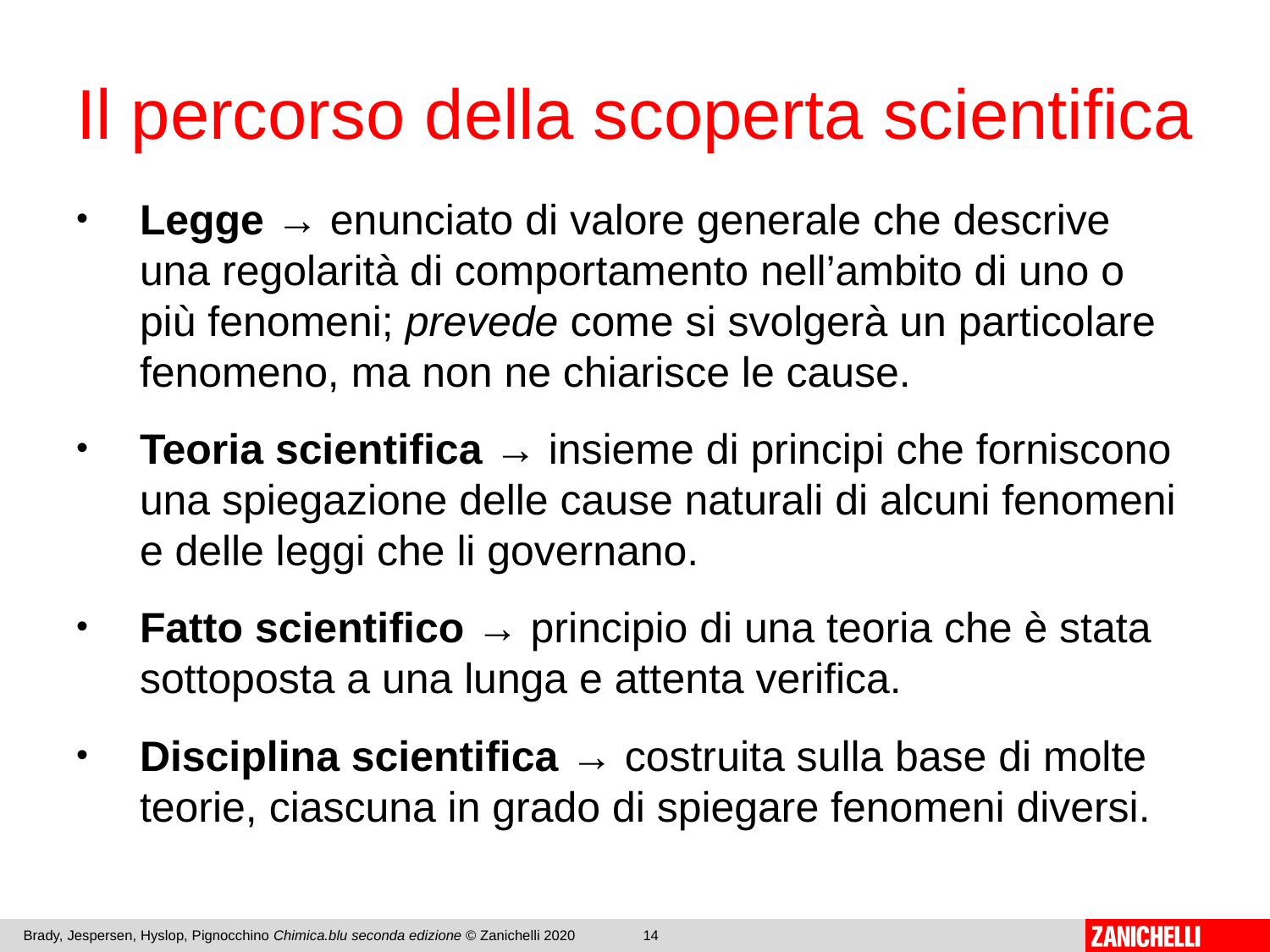

# Il percorso della scoperta scientifica
Legge → enunciato di valore generale che descrive una regolarità di comportamento nell’ambito di uno o più fenomeni; prevede come si svolgerà un particolare fenomeno, ma non ne chiarisce le cause.
Teoria scientifica → insieme di principi che forniscono una spiegazione delle cause naturali di alcuni fenomeni e delle leggi che li governano.
Fatto scientifico → principio di una teoria che è stata sottoposta a una lunga e attenta verifica.
Disciplina scientifica → costruita sulla base di molte teorie, ciascuna in grado di spiegare fenomeni diversi.

Brady, Jespersen, Hyslop, Pignocchino Chimica.blu seconda edizione © Zanichelli 2020